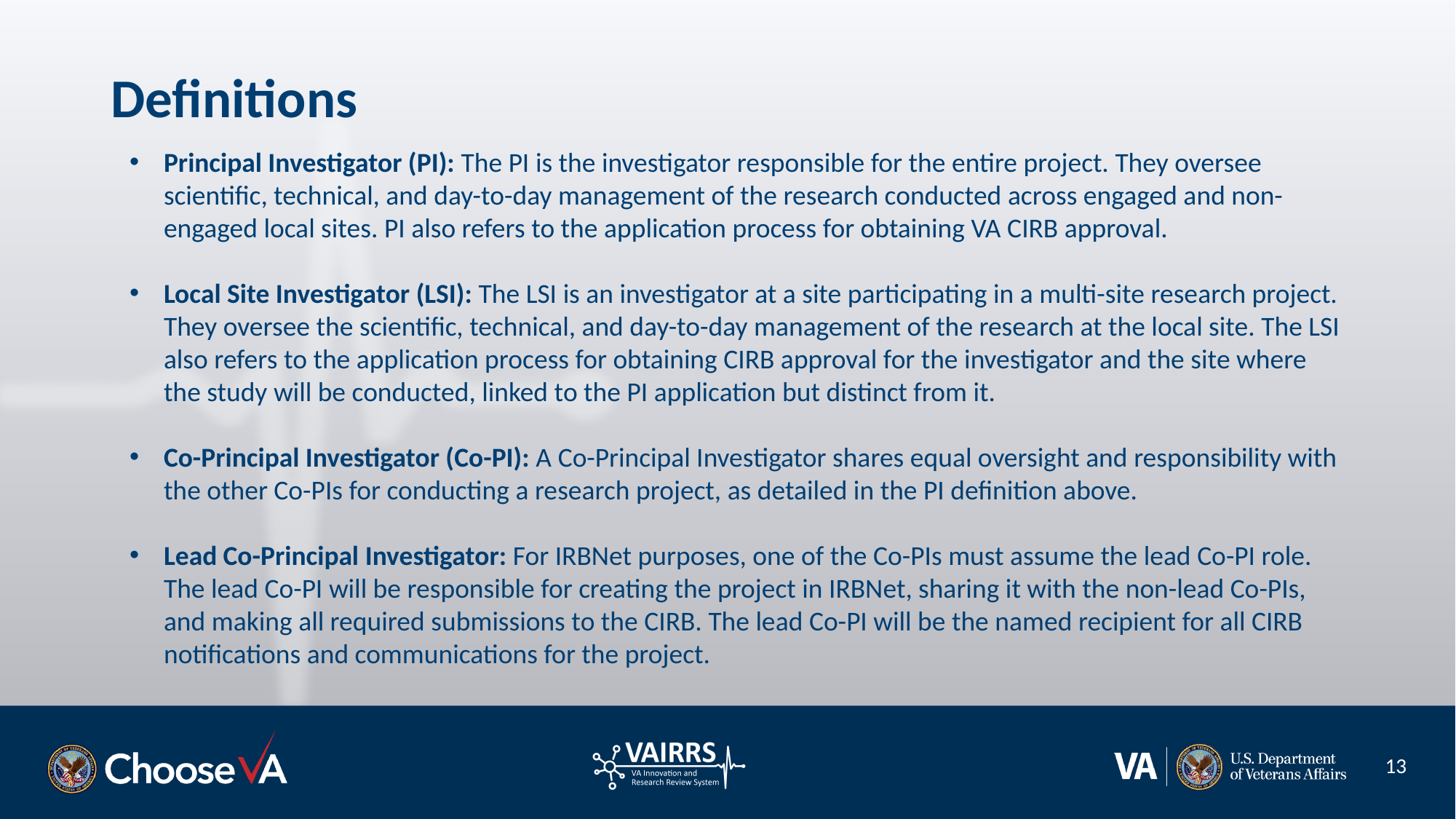

# Definitions
Principal Investigator (PI): The PI is the investigator responsible for the entire project. They oversee scientific, technical, and day-to-day management of the research conducted across engaged and non-engaged local sites. PI also refers to the application process for obtaining VA CIRB approval.

Local Site Investigator (LSI): The LSI is an investigator at a site participating in a multi-site research project. They oversee the scientific, technical, and day-to-day management of the research at the local site. The LSI also refers to the application process for obtaining CIRB approval for the investigator and the site where the study will be conducted, linked to the PI application but distinct from it.

Co-Principal Investigator (Co-PI): A Co-Principal Investigator shares equal oversight and responsibility with the other Co-PIs for conducting a research project, as detailed in the PI definition above.

Lead Co-Principal Investigator: For IRBNet purposes, one of the Co-PIs must assume the lead Co-PI role. The lead Co-PI will be responsible for creating the project in IRBNet, sharing it with the non-lead Co-PIs, and making all required submissions to the CIRB. The lead Co-PI will be the named recipient for all CIRB notifications and communications for the project.